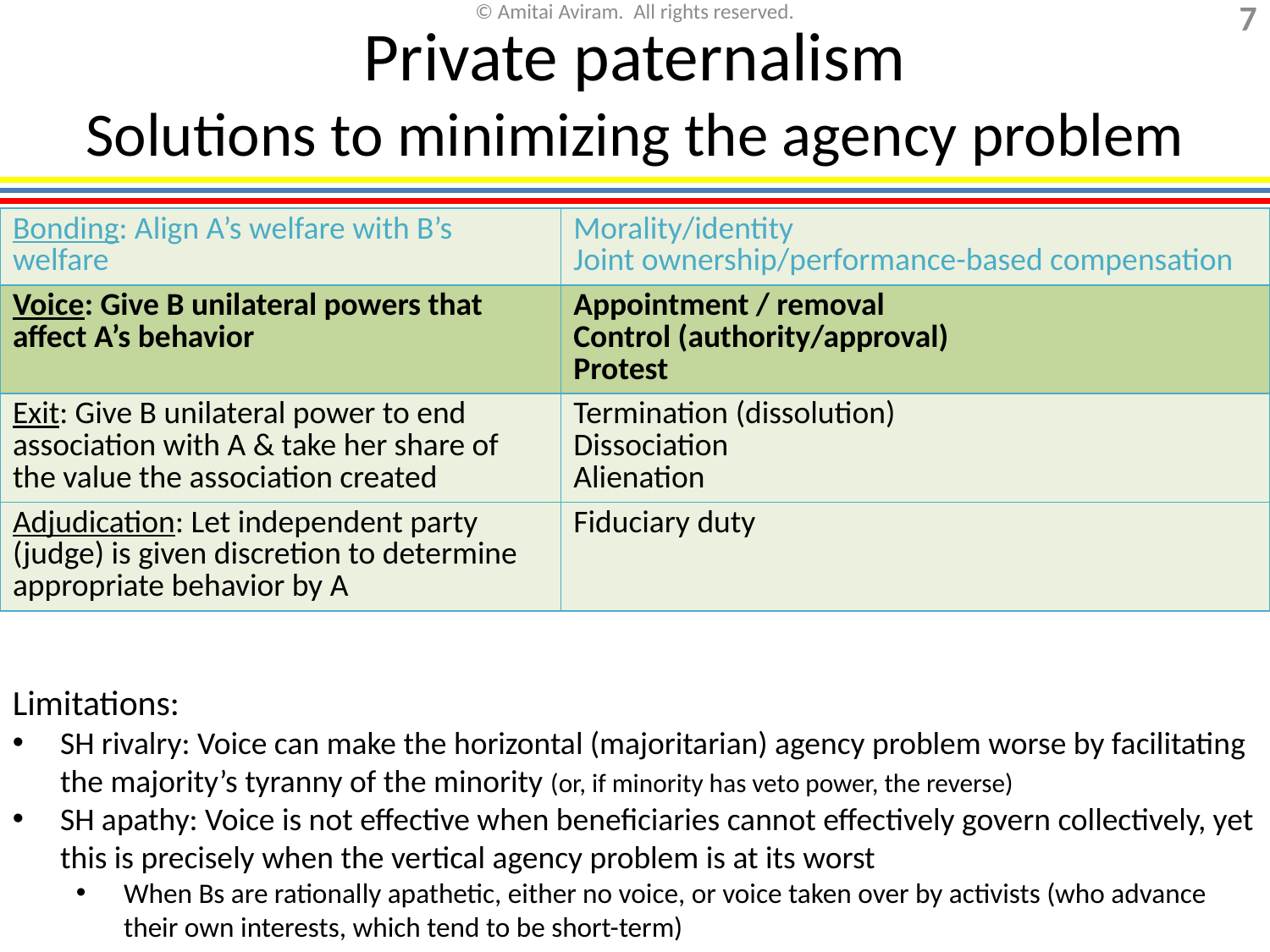

Private paternalism
Solutions to minimizing the agency problem
| Bonding: Align A’s welfare with B’s welfare | Morality/identity Joint ownership/performance-based compensation |
| --- | --- |
| Voice: Give B unilateral powers that affect A’s behavior | Appointment / removal Control (authority/approval) Protest |
| Exit: Give B unilateral power to end association with A & take her share of the value the association created | Termination (dissolution) Dissociation Alienation |
| Adjudication: Let independent party (judge) is given discretion to determine appropriate behavior by A | Fiduciary duty |
Limitations:
SH rivalry: Voice can make the horizontal (majoritarian) agency problem worse by facilitating the majority’s tyranny of the minority (or, if minority has veto power, the reverse)
SH apathy: Voice is not effective when beneficiaries cannot effectively govern collectively, yet this is precisely when the vertical agency problem is at its worst
When Bs are rationally apathetic, either no voice, or voice taken over by activists (who advance their own interests, which tend to be short-term)